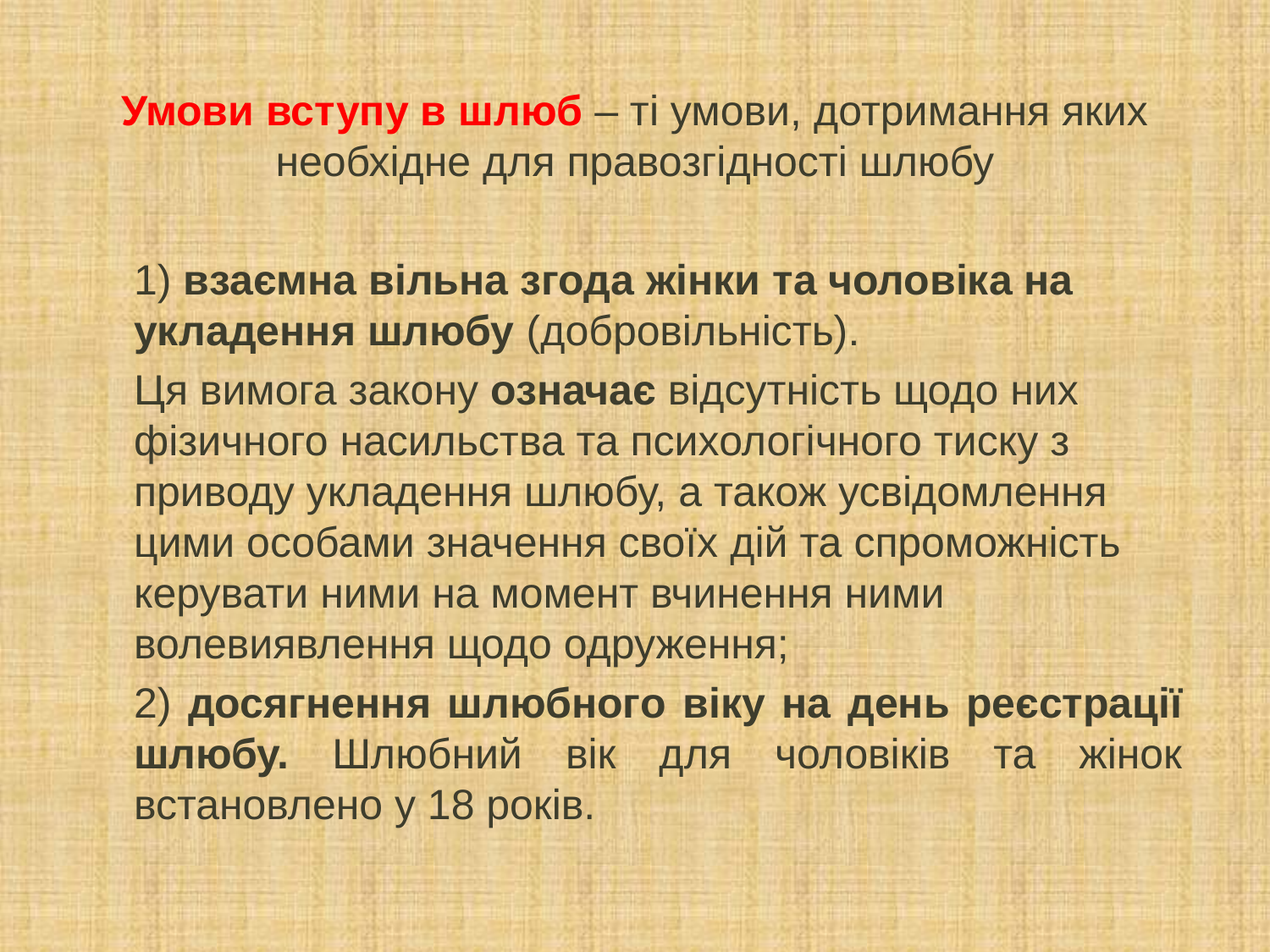

# Умови вступу в шлюб – ті умови, дотримання яких необхідне для правозгідності шлюбу
1) взаємна вільна згода жінки та чоловіка на укладення шлюбу (добровільність).
Ця вимога закону означає відсутність щодо них фізичного насильства та психологічного тиску з приводу укладення шлюбу, а також усвідомлення цими особами значення своїх дій та спроможність керувати ними на момент вчинення ними волевиявлення щодо одруження;
2) досягнення шлюбного віку на день реєстрації шлюбу. Шлюбний вік для чоловіків та жінок встановлено у 18 років.